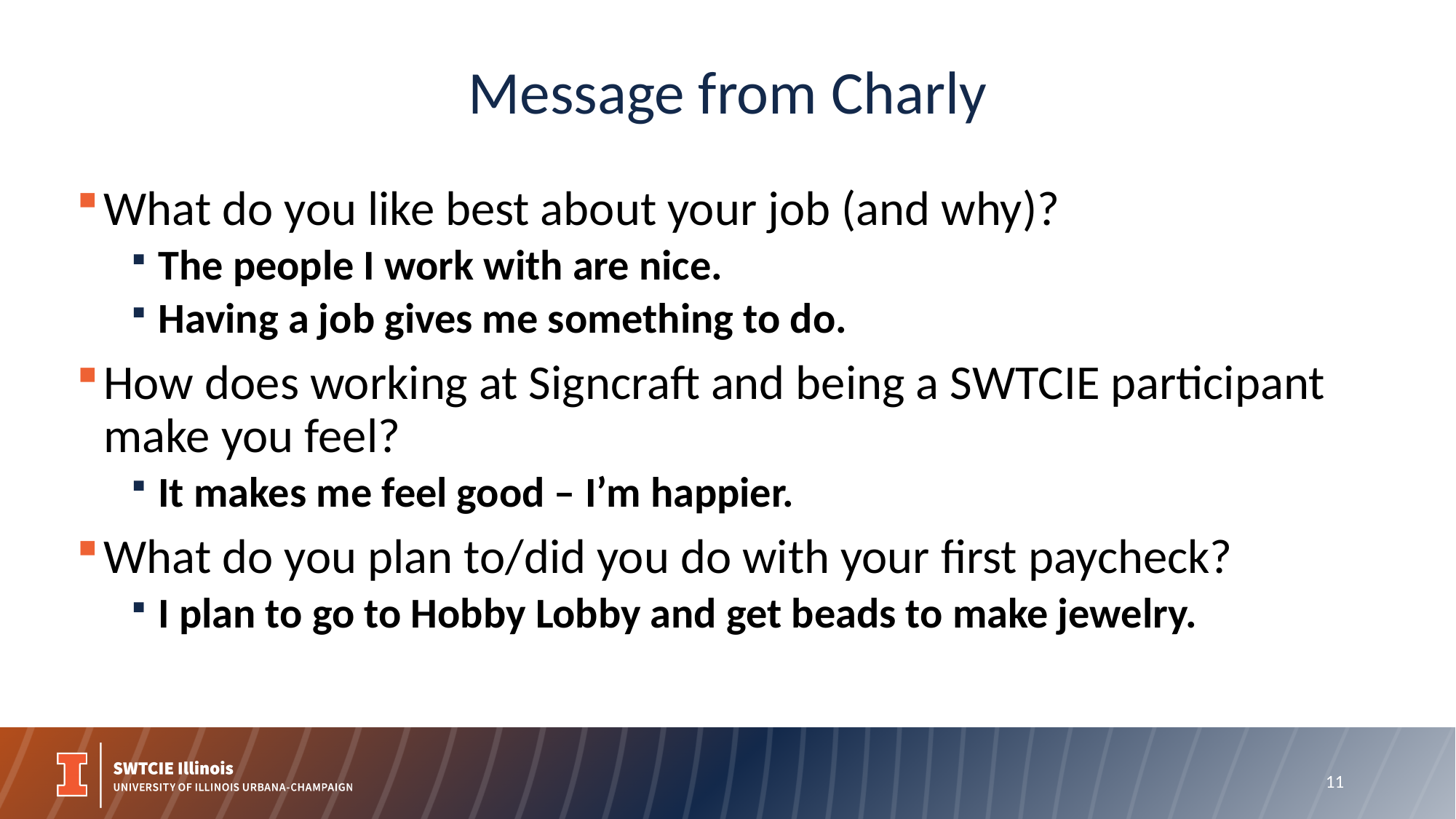

# Message from Charly
What do you like best about your job (and why)?
The people I work with are nice.
Having a job gives me something to do.
How does working at Signcraft and being a SWTCIE participant make you feel?
It makes me feel good – I’m happier.
What do you plan to/did you do with your first paycheck?
I plan to go to Hobby Lobby and get beads to make jewelry.

11